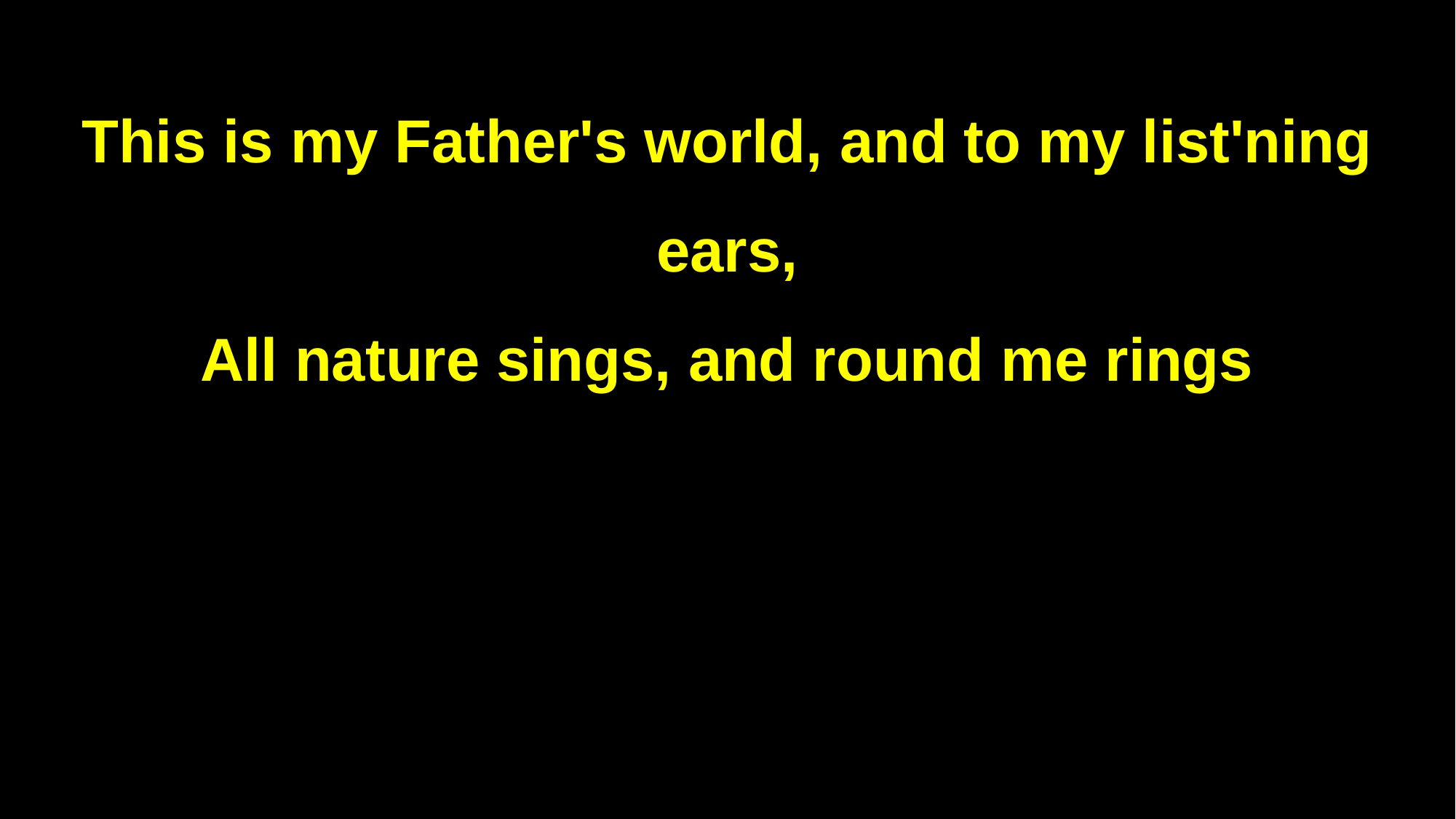

This is my Father's world, and to my list'ning ears,
All nature sings, and round me rings